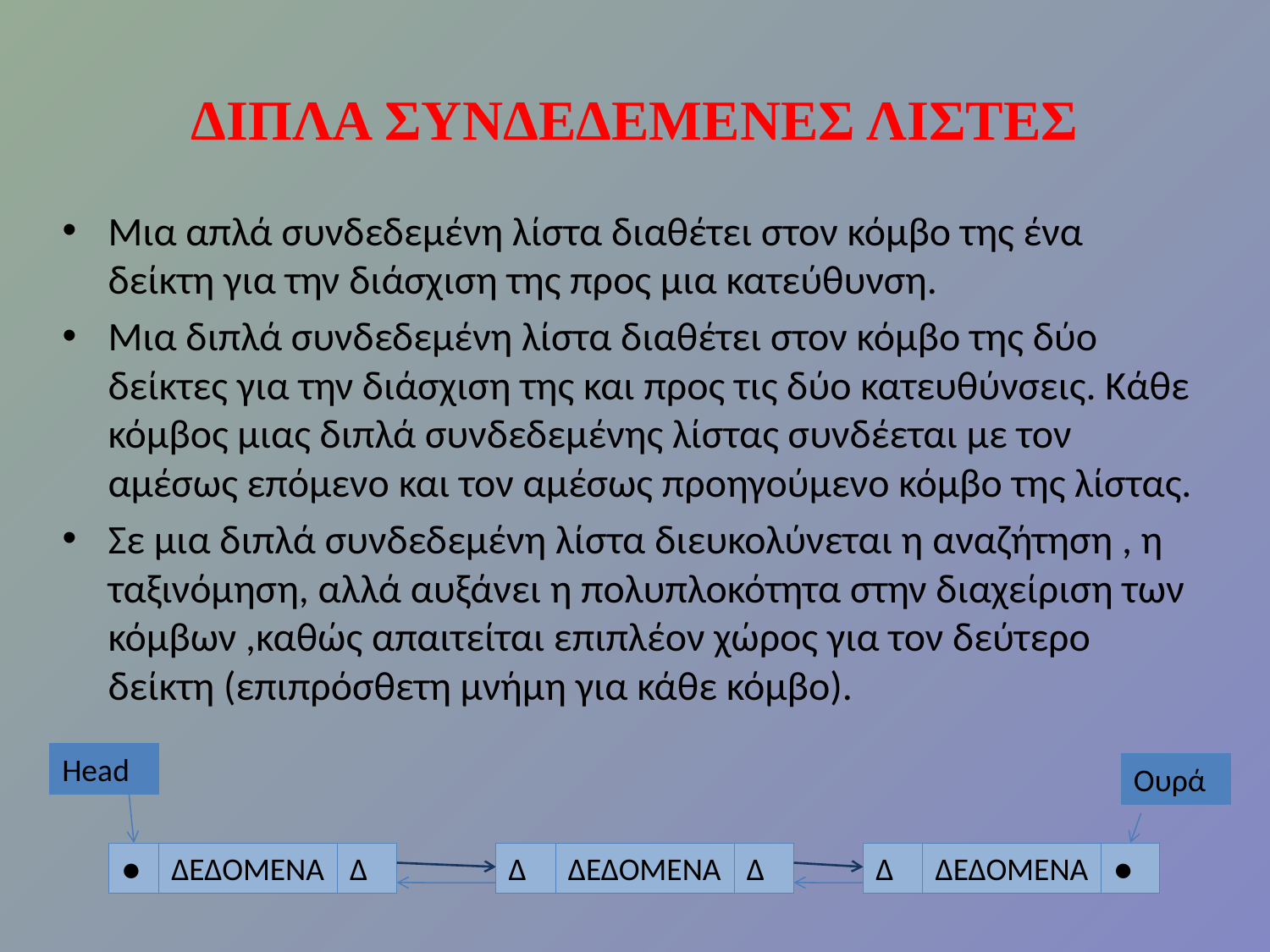

# ΔΙΠΛΑ ΣΥΝΔΕΔΕΜΕΝΕΣ ΛΙΣΤΕΣ
Μια απλά συνδεδεμένη λίστα διαθέτει στον κόμβο της ένα δείκτη για την διάσχιση της προς μια κατεύθυνση.
Μια διπλά συνδεδεμένη λίστα διαθέτει στον κόμβο της δύο δείκτες για την διάσχιση της και προς τις δύο κατευθύνσεις. Κάθε κόμβος μιας διπλά συνδεδεμένης λίστας συνδέεται με τον αμέσως επόμενο και τον αμέσως προηγούμενο κόμβο της λίστας.
Σε μια διπλά συνδεδεμένη λίστα διευκολύνεται η αναζήτηση , η ταξινόμηση, αλλά αυξάνει η πολυπλοκότητα στην διαχείριση των κόμβων ,καθώς απαιτείται επιπλέον χώρος για τον δεύτερο δείκτη (επιπρόσθετη μνήμη για κάθε κόμβο).

Head
Ουρά
●
ΔΕΔΟΜΕΝΑ
Δ
Δ
ΔΕΔΟΜΕΝΑ
Δ
Δ
ΔΕΔΟΜΕΝΑ
●